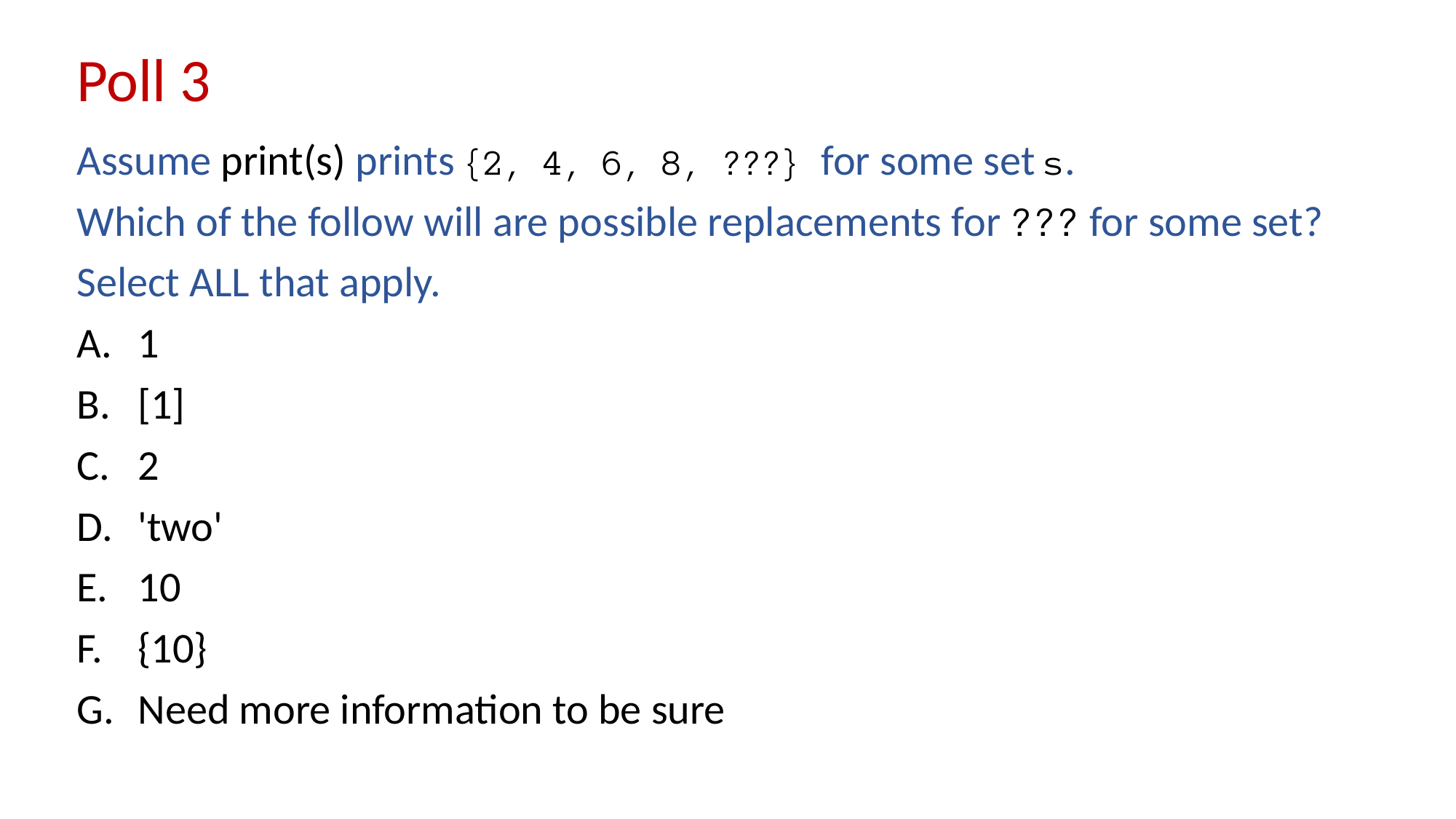

# Poll 3
Assume print(s) prints {2, 4, 6, 8, ???} for some set s.
Which of the follow will are possible replacements for ??? for some set?
Select ALL that apply.
1
[1]
2
'two'
10
{10}
Need more information to be sure